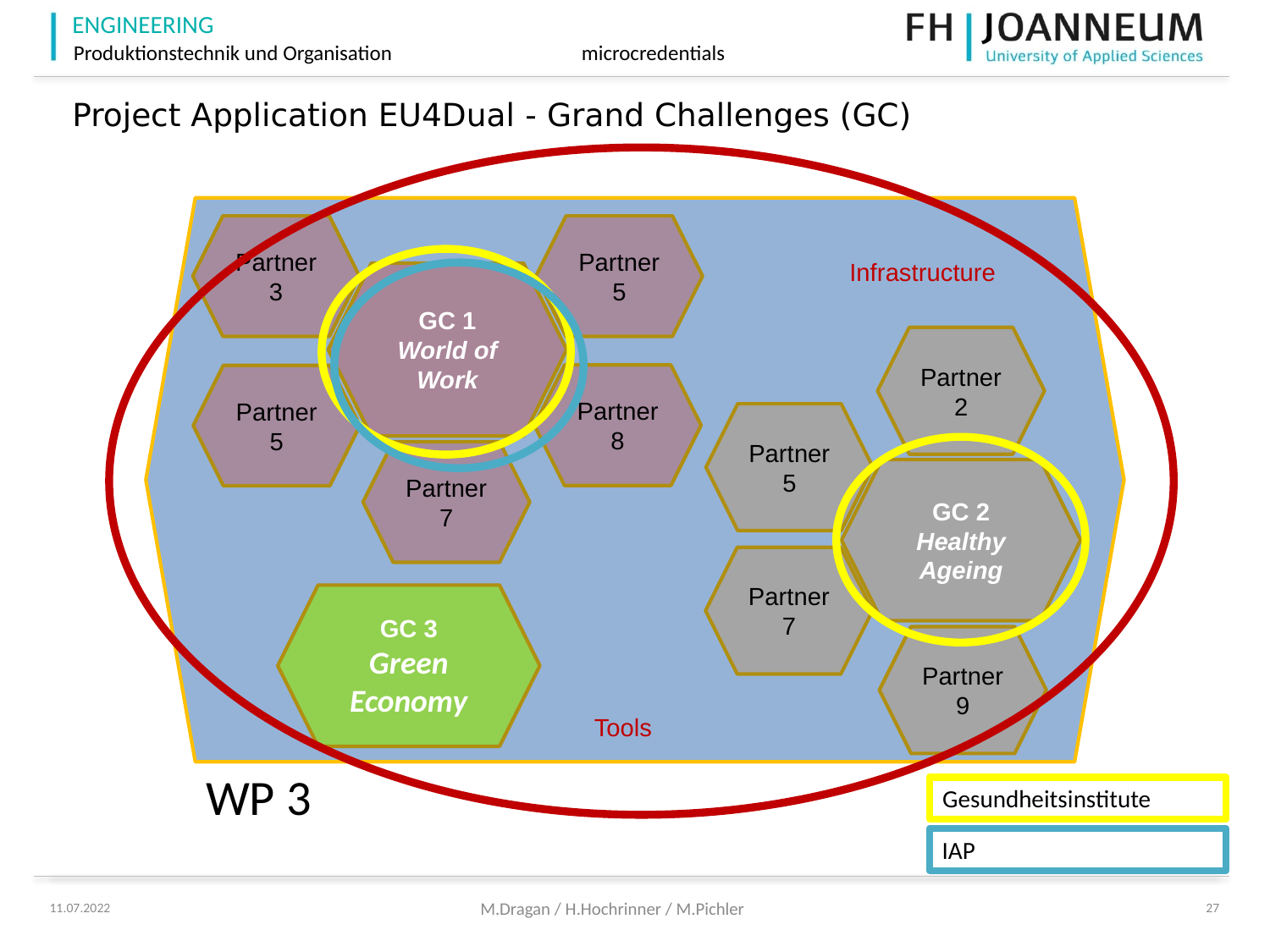

# Project Application EU4Dual - Grand Challenges (GC)

Partner 3
Partner 5

Infrastructure

GC 1
World of Work
Partner2
Partner 8
Partner 5
Partner5

Partner 7
GC 2
Healthy Ageing
Partner7
GC 3
Green Economy
Partner9
Tools
WP 3
Gesundheitsinstitute
IAP
M.Dragan / H.Hochrinner / M.Pichler
11.07.2022
27